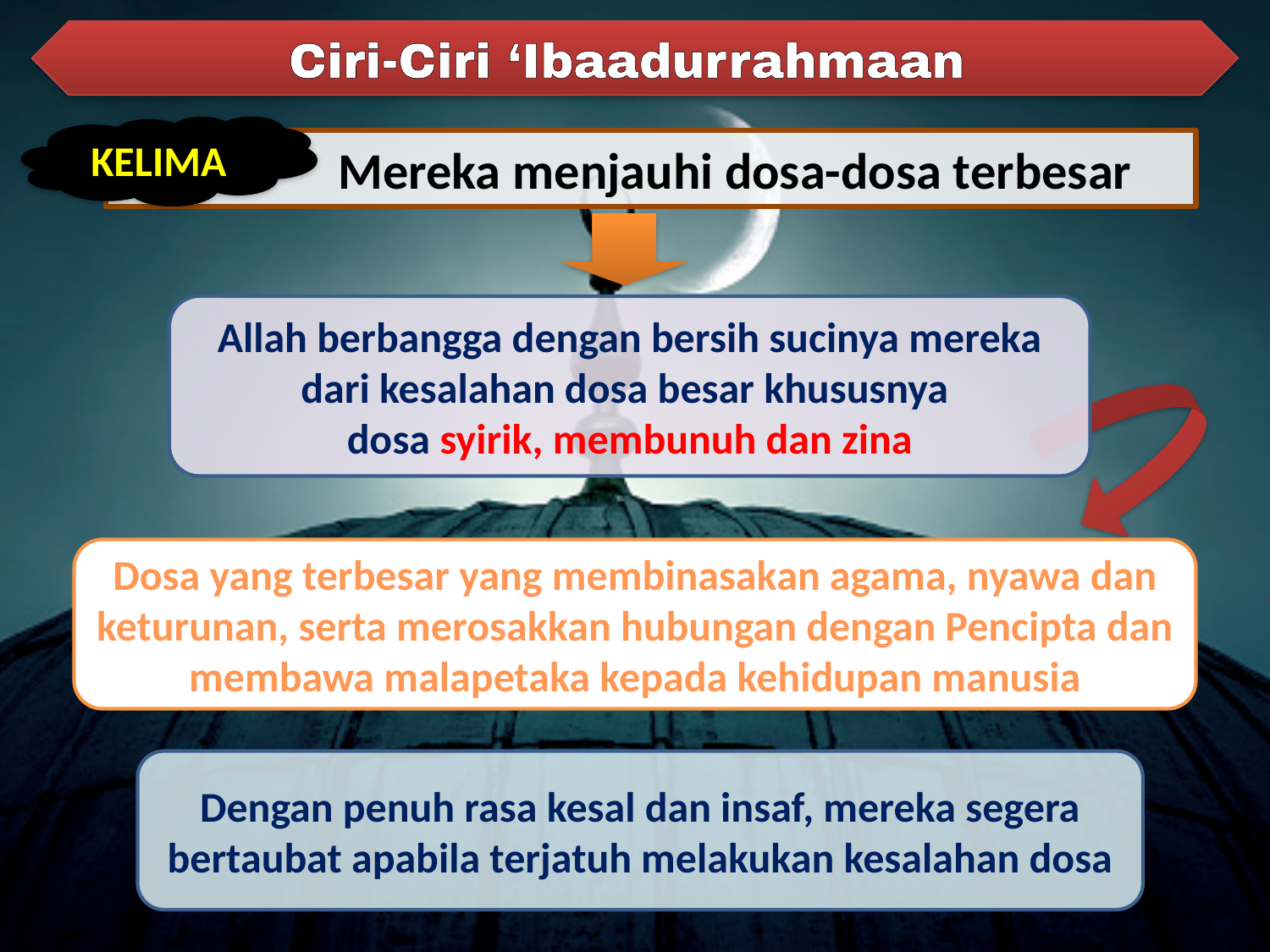

Ciri-Ciri ‘Ibaadurrahmaan
KELIMA
              Mereka menjauhi dosa-dosa terbesar

Allah berbangga dengan bersih sucinya mereka dari kesalahan dosa besar khususnya
dosa syirik, membunuh dan zina

Dosa yang terbesar yang membinasakan agama, nyawa dan keturunan, serta merosakkan hubungan dengan Pencipta dan membawa malapetaka kepada kehidupan manusia
Dengan penuh rasa kesal dan insaf, mereka segera bertaubat apabila terjatuh melakukan kesalahan dosa